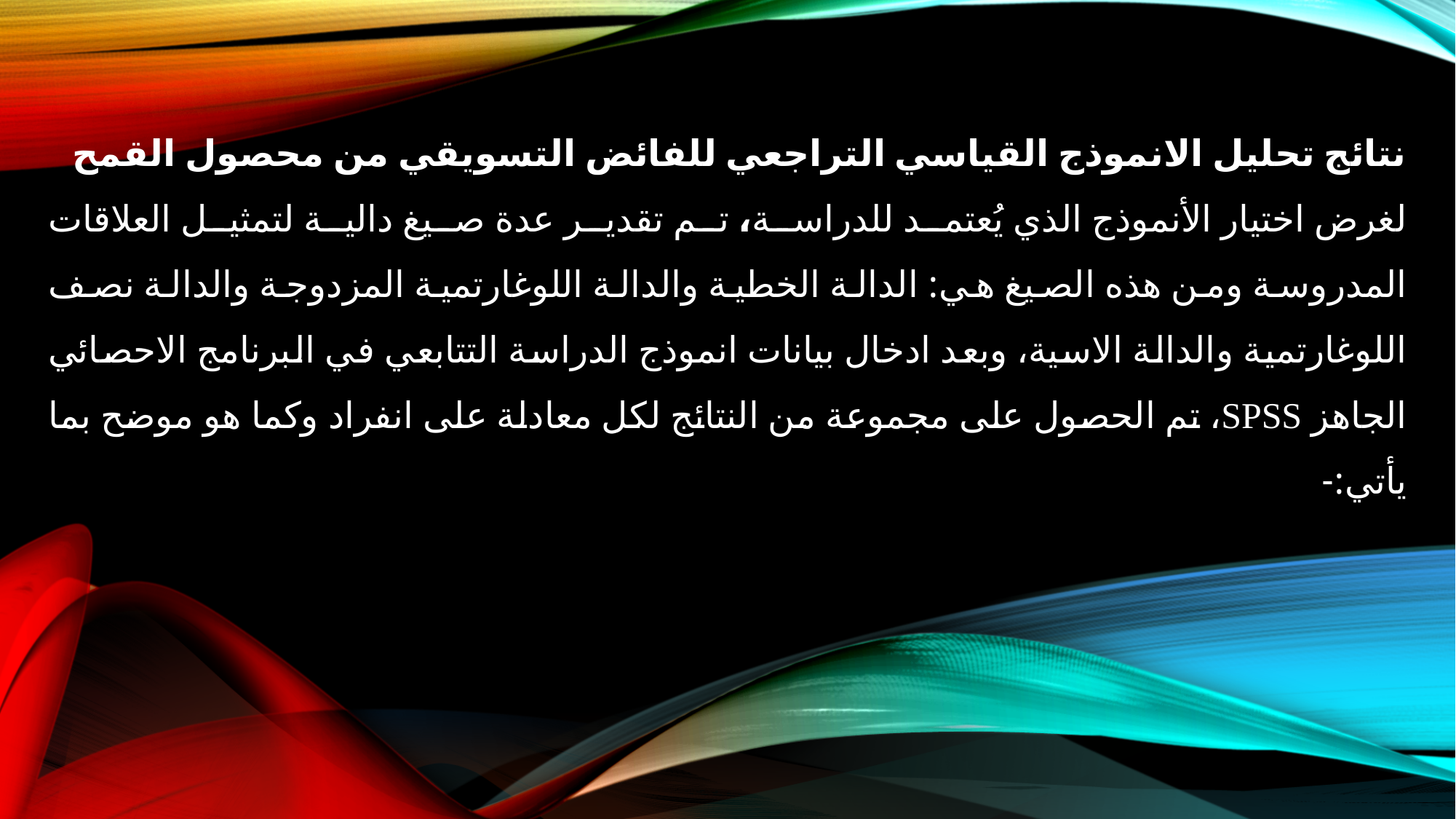

نتائج تحليل الانموذج القياسي التراجعي للفائض التسويقي من محصول القمح
لغرض اختيار الأنموذج الذي يُعتمد للدراسة، تم تقدير عدة صيغ دالية لتمثيل العلاقات المدروسة ومن هذه الصيغ هي: الدالة الخطية والدالة اللوغارتمية المزدوجة والدالة نصف اللوغارتمية والدالة الاسية، وبعد ادخال بيانات انموذج الدراسة التتابعي في البرنامج الاحصائي الجاهز SPSS، تم الحصول على مجموعة من النتائج لكل معادلة على انفراد وكما هو موضح بما يأتي:-